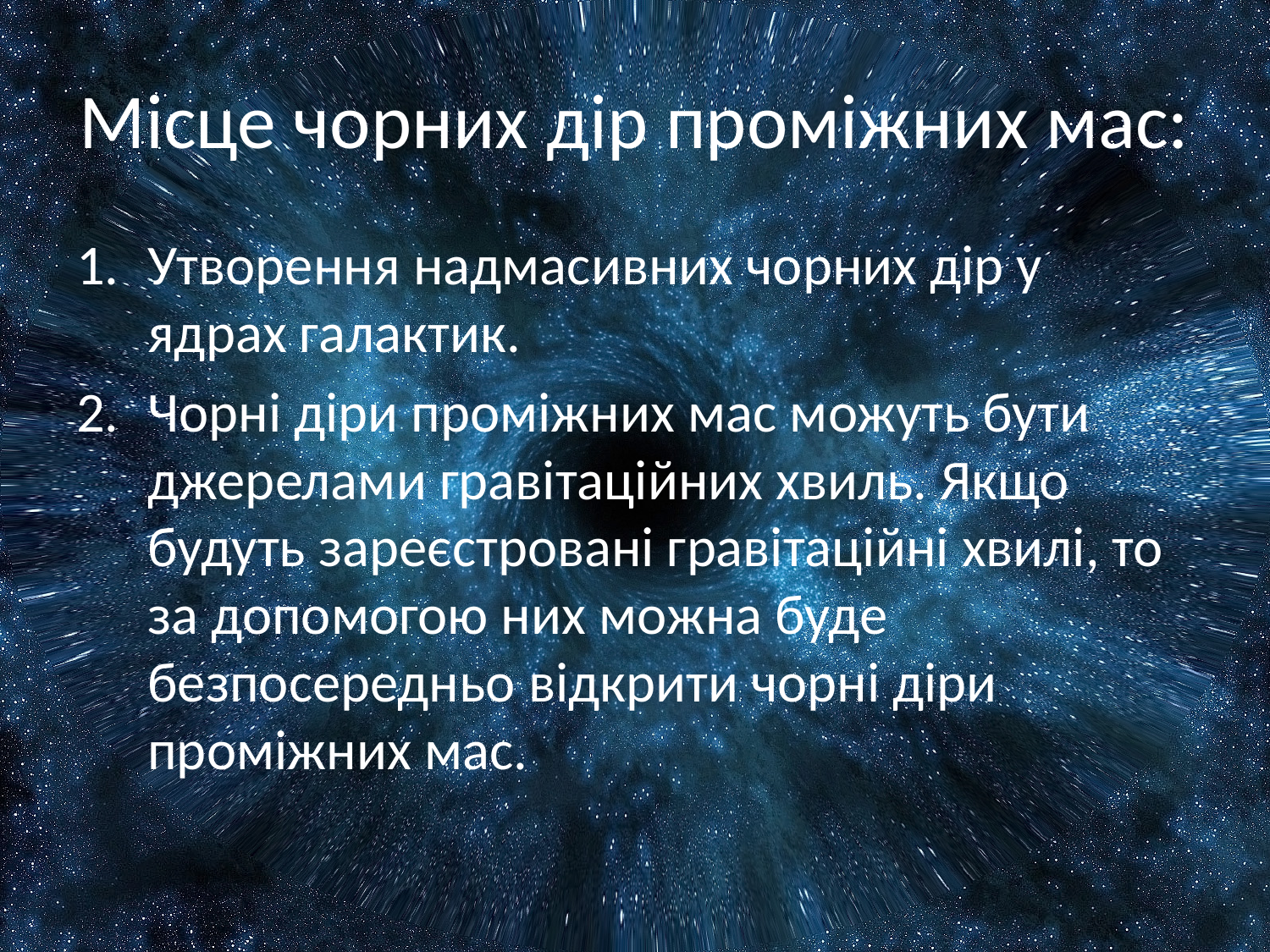

# Місце чорних дір проміжних мас:
Утворення надмасивних чорних дір у ядрах галактик.
Чорні діри проміжних мас можуть бути джерелами гравітаційних хвиль. Якщо будуть зареєстровані гравітаційні хвилі, то за допомогою них можна буде безпосередньо відкрити чорні діри проміжних мас.